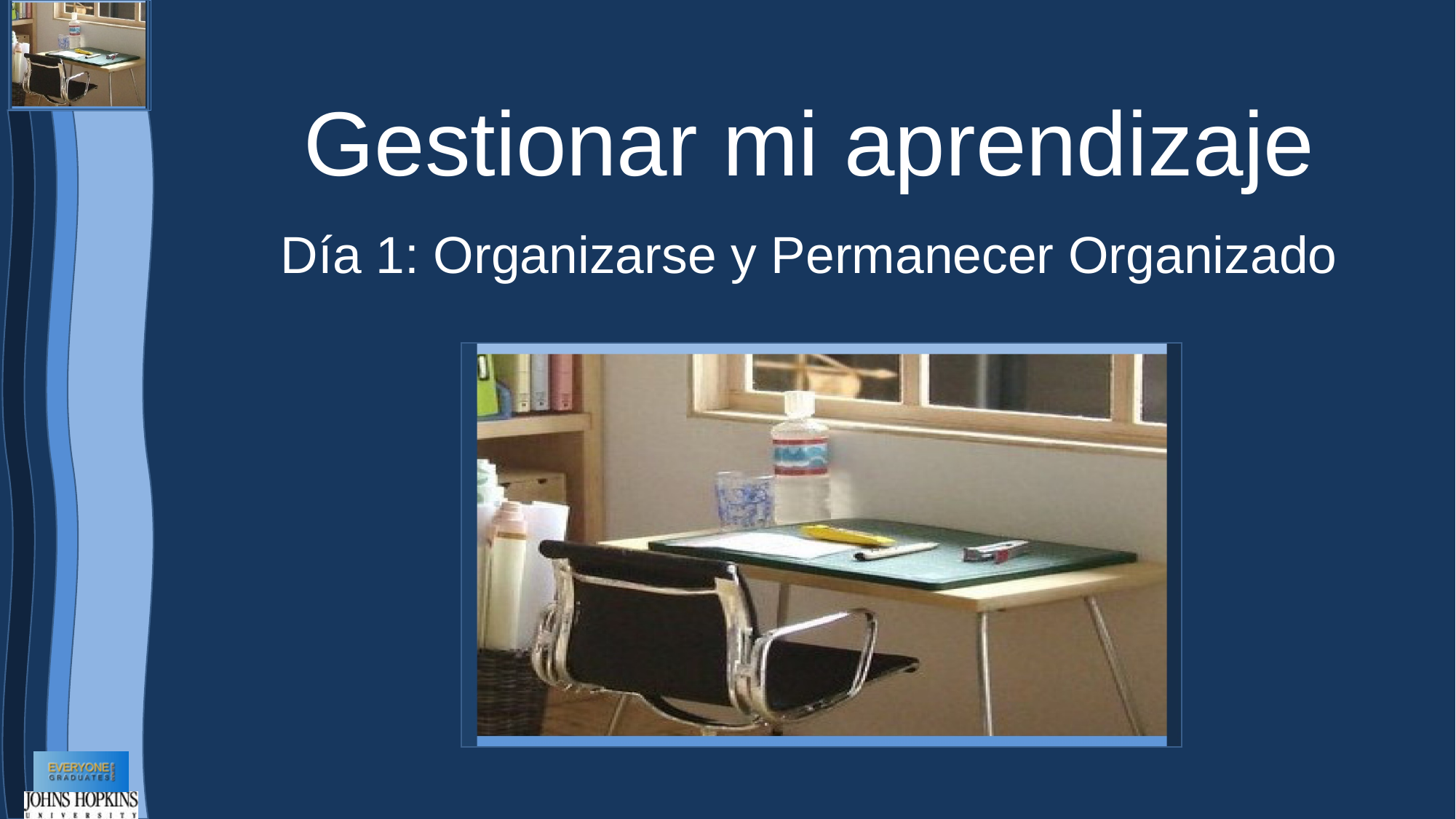

# Gestionar mi aprendizaje
Día 1: Organizarse y Permanecer Organizado